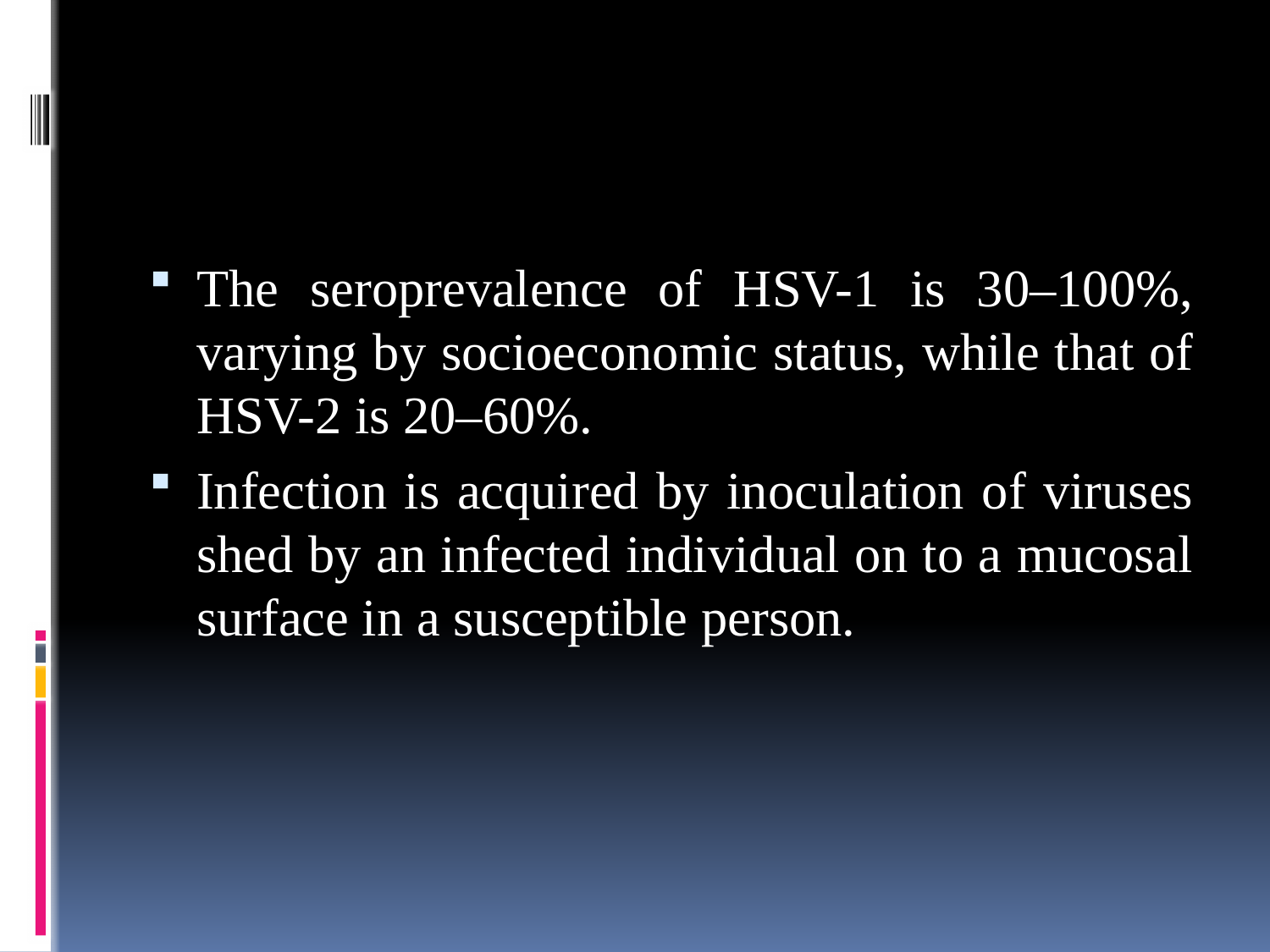

#
The seroprevalence of HSV-1 is 30–100%, varying by socioeconomic status, while that of HSV-2 is 20–60%.
Infection is acquired by inoculation of viruses shed by an infected individual on to a mucosal surface in a susceptible person.